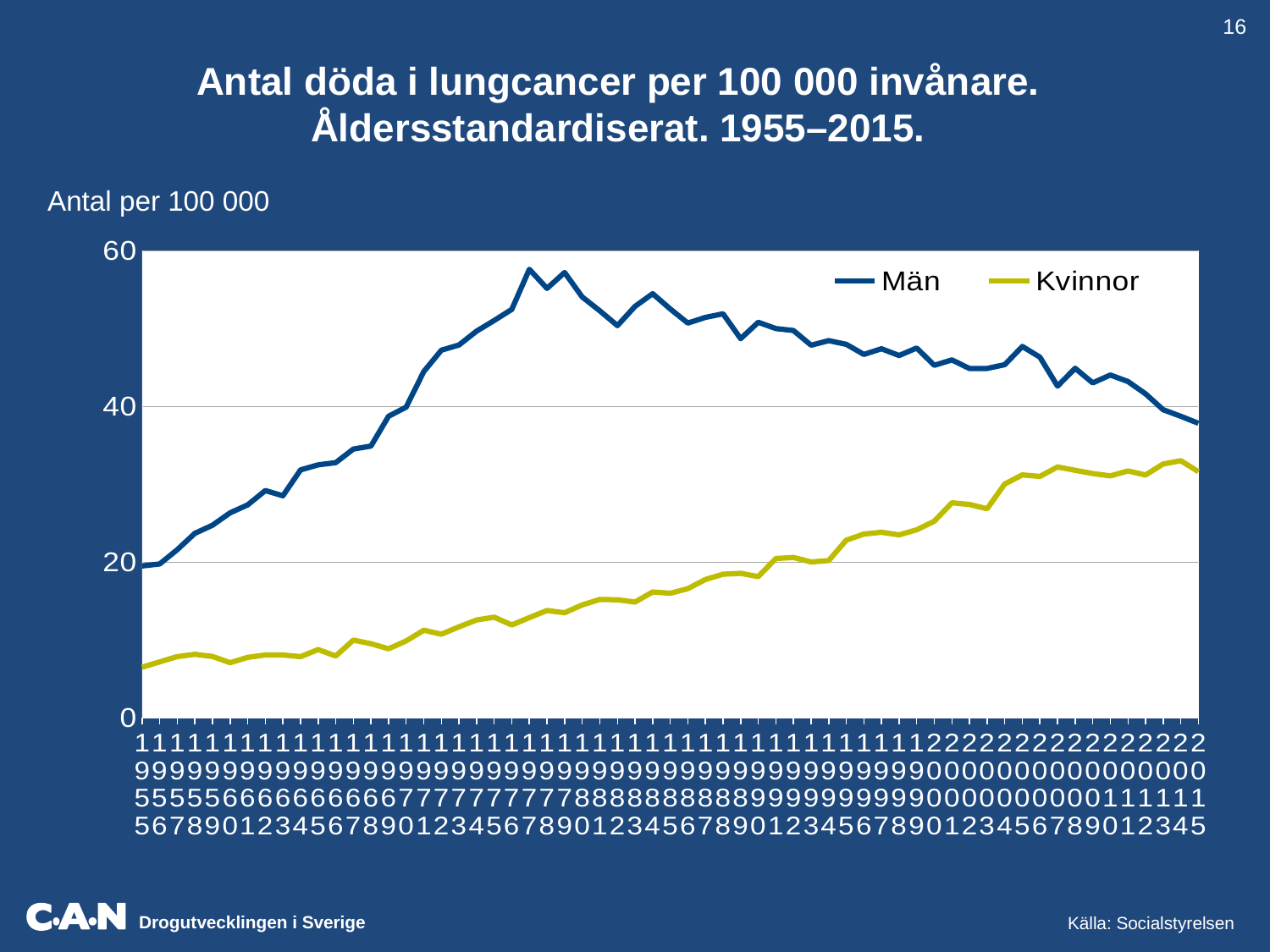

16
Antal döda i lungcancer per 100 000 invånare. Åldersstandardiserat. 1955–2015.
Antal per 100 000

### Chart

| Category | Män | Kvinnor |
|---|---|---|
| 1955 | 19.49618462980493 | 6.488626946363351 |
| 1956 | 19.74842724355497 | 7.179213482744662 |
| 1957 | 21.577102543158922 | 7.8507082423333 |
| 1958 | 23.6868769023149 | 8.145539640014535 |
| 1959 | 24.72280374673629 | 7.866681864515898 |
| 1960 | 26.315957603522648 | 7.064289635304164 |
| 1961 | 27.337440021832222 | 7.756360032779447 |
| 1962 | 29.179599853800347 | 8.058056149827472 |
| 1963 | 28.51198588091619 | 8.055567646845333 |
| 1964 | 31.83725573982004 | 7.844800131097126 |
| 1965 | 32.483575803662404 | 8.750359097149385 |
| 1966 | 32.763308783797754 | 7.926938806490596 |
| 1967 | 34.507349460650616 | 9.966314011139328 |
| 1968 | 34.891090004718464 | 9.503840979037543 |
| 1969 | 38.71545908876624 | 8.849633316707614 |
| 1970 | 39.89435556283179 | 9.867653356854877 |
| 1971 | 44.46150847697729 | 11.237685490390039 |
| 1972 | 47.205991216420024 | 10.72640478991045 |
| 1973 | 47.87952648995919 | 11.676508790271042 |
| 1974 | 49.66167778860768 | 12.55353363029799 |
| 1975 | 51.025413341282956 | 12.915454038343764 |
| 1976 | 52.449724371498085 | 11.915177164993308 |
| 1977 | 57.60196659154543 | 12.863250265758122 |
| 1978 | 55.14803624209789 | 13.766979851759013 |
| 1979 | 57.18317562495132 | 13.481845560860517 |
| 1980 | 54.049397838946355 | 14.484324147537599 |
| 1981 | 52.263214394083406 | 15.189726443772821 |
| 1982 | 50.36485741413666 | 15.154151645818002 |
| 1983 | 52.83115731929854 | 14.858219511032779 |
| 1984 | 54.4668701251061 | 16.147773169550256 |
| 1985 | 52.50589277985929 | 15.989494345734602 |
| 1986 | 50.69477184804093 | 16.57508222650463 |
| 1987 | 51.42397411578678 | 17.75052998739604 |
| 1988 | 51.884311023727456 | 18.4361808206643 |
| 1989 | 48.685432687057826 | 18.545226105919983 |
| 1990 | 50.79276827333475 | 18.125768409681932 |
| 1991 | 49.98757986357494 | 20.449831849830126 |
| 1992 | 49.73588949904629 | 20.586569608331363 |
| 1993 | 47.847096971840166 | 20.012209274083993 |
| 1994 | 48.438366739688654 | 20.183850936341614 |
| 1995 | 47.96322632677735 | 22.7992620853752 |
| 1996 | 46.66958828399793 | 23.60009555321314 |
| 1997 | 47.39 | 23.82 |
| 1998 | 46.53 | 23.49 |
| 1999 | 47.49 | 24.14 |
| 2000 | 45.27 | 25.24 |
| 2001 | 45.96 | 27.61 |
| 2002 | 44.85 | 27.39 |
| 2003 | 44.86 | 26.84 |
| 2004 | 45.35 | 30.02 |
| 2005 | 47.69 | 31.19 |
| 2006 | 46.31 | 31.0 |
| 2007 | 42.59 | 32.21 |
| 2008 | 44.89 | 31.78 |
| 2009 | 43.01 | 31.36 |
| 2010 | 44.02 | 31.07 |
| 2011 | 43.1807326024365 | 31.691834093081 |
| 2012 | 41.6063554757412 | 31.1737638304321 |
| 2013 | 39.5569196659444 | 32.6011386487855 |
| 2014 | 38.7153938657701 | 33.0155616613548 |
| 2015 | 37.8218389180742 | 31.6080317307264 |
Källa: Socialstyrelsen